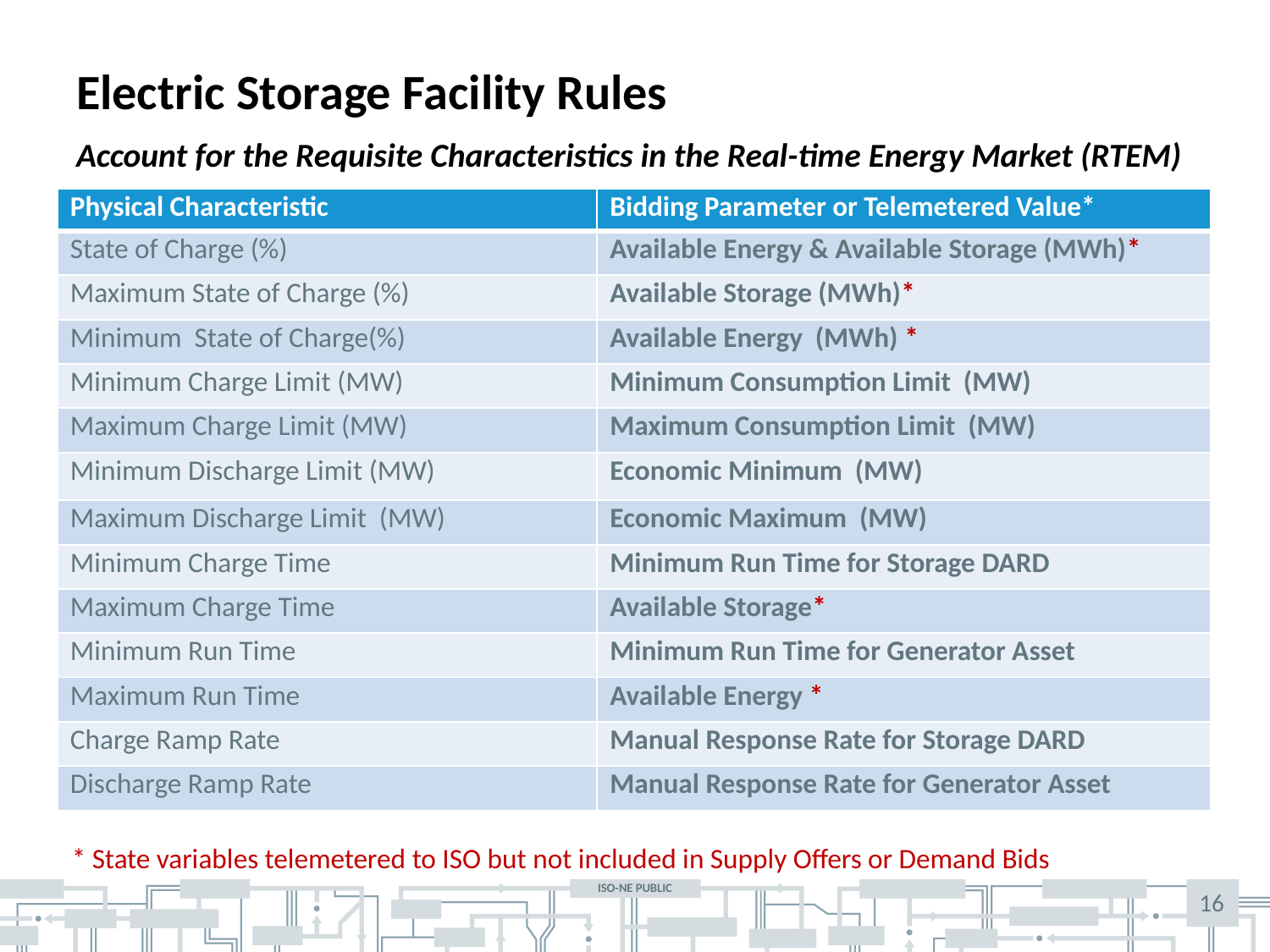

# Electric Storage Facility Rules
Account for the Requisite Characteristics in the Real-time Energy Market (RTEM)
| Physical Characteristic | Bidding Parameter or Telemetered Value\* |
| --- | --- |
| State of Charge (%) | Available Energy & Available Storage (MWh)\* |
| Maximum State of Charge (%) | Available Storage (MWh)\* |
| Minimum State of Charge(%) | Available Energy (MWh) \* |
| Minimum Charge Limit (MW) | Minimum Consumption Limit (MW) |
| Maximum Charge Limit (MW) | Maximum Consumption Limit (MW) |
| Minimum Discharge Limit (MW) | Economic Minimum (MW) |
| Maximum Discharge Limit (MW) | Economic Maximum (MW) |
| Minimum Charge Time | Minimum Run Time for Storage DARD |
| Maximum Charge Time | Available Storage\* |
| Minimum Run Time | Minimum Run Time for Generator Asset |
| Maximum Run Time | Available Energy \* |
| Charge Ramp Rate | Manual Response Rate for Storage DARD |
| Discharge Ramp Rate | Manual Response Rate for Generator Asset |
* State variables telemetered to ISO but not included in Supply Offers or Demand Bids
16